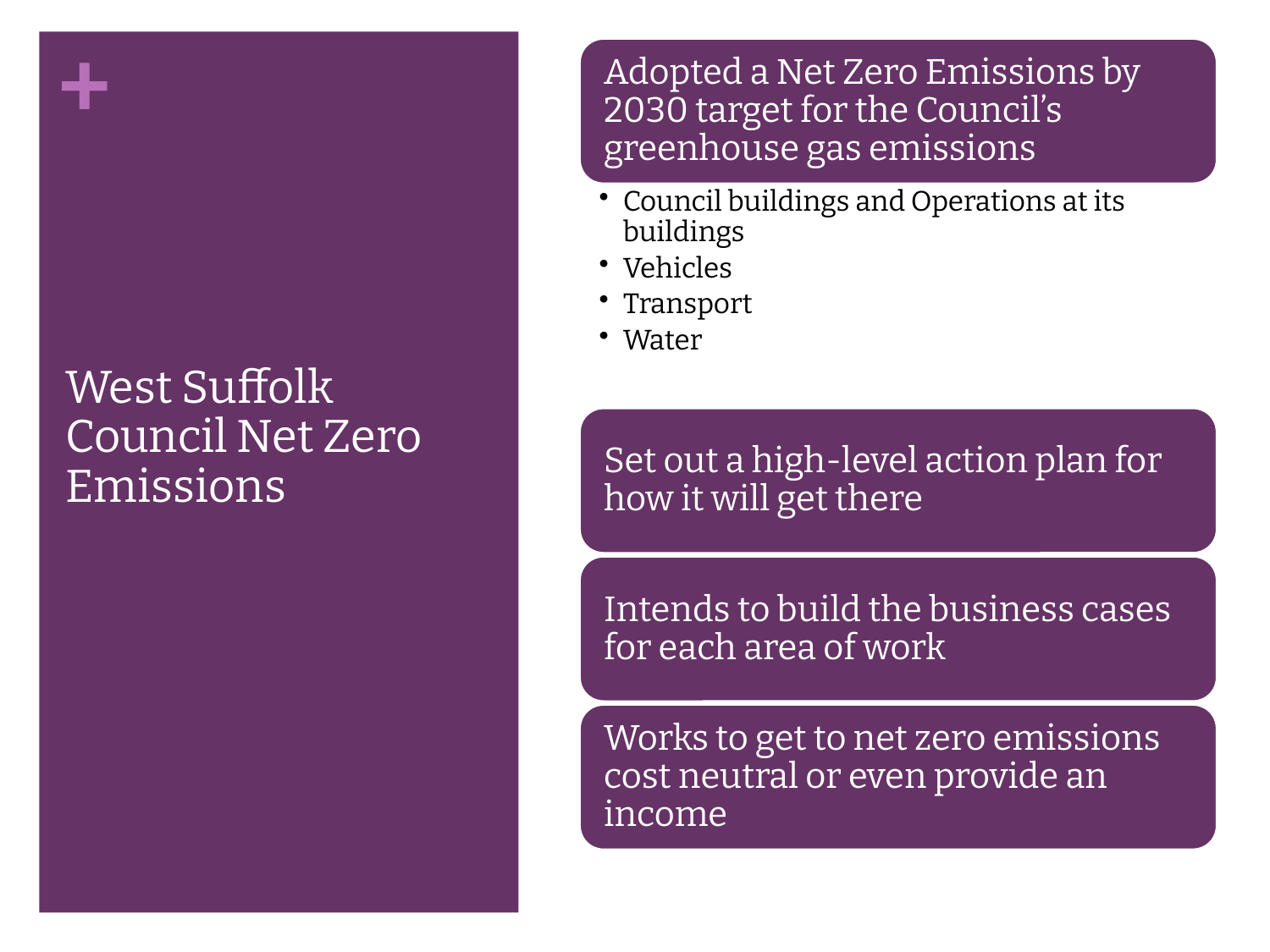

Adopted a Net Zero Emissions by 2030 target for the Council’s greenhouse gas emissions
Council buildings and Operations at its buildings
Vehicles
Transport
Water
Set out a high-level action plan for how it will get there
Intends to build the business cases for each area of work
Works to get to net zero emissions cost neutral or even provide an income
# West Suffolk Council Net Zero Emissions